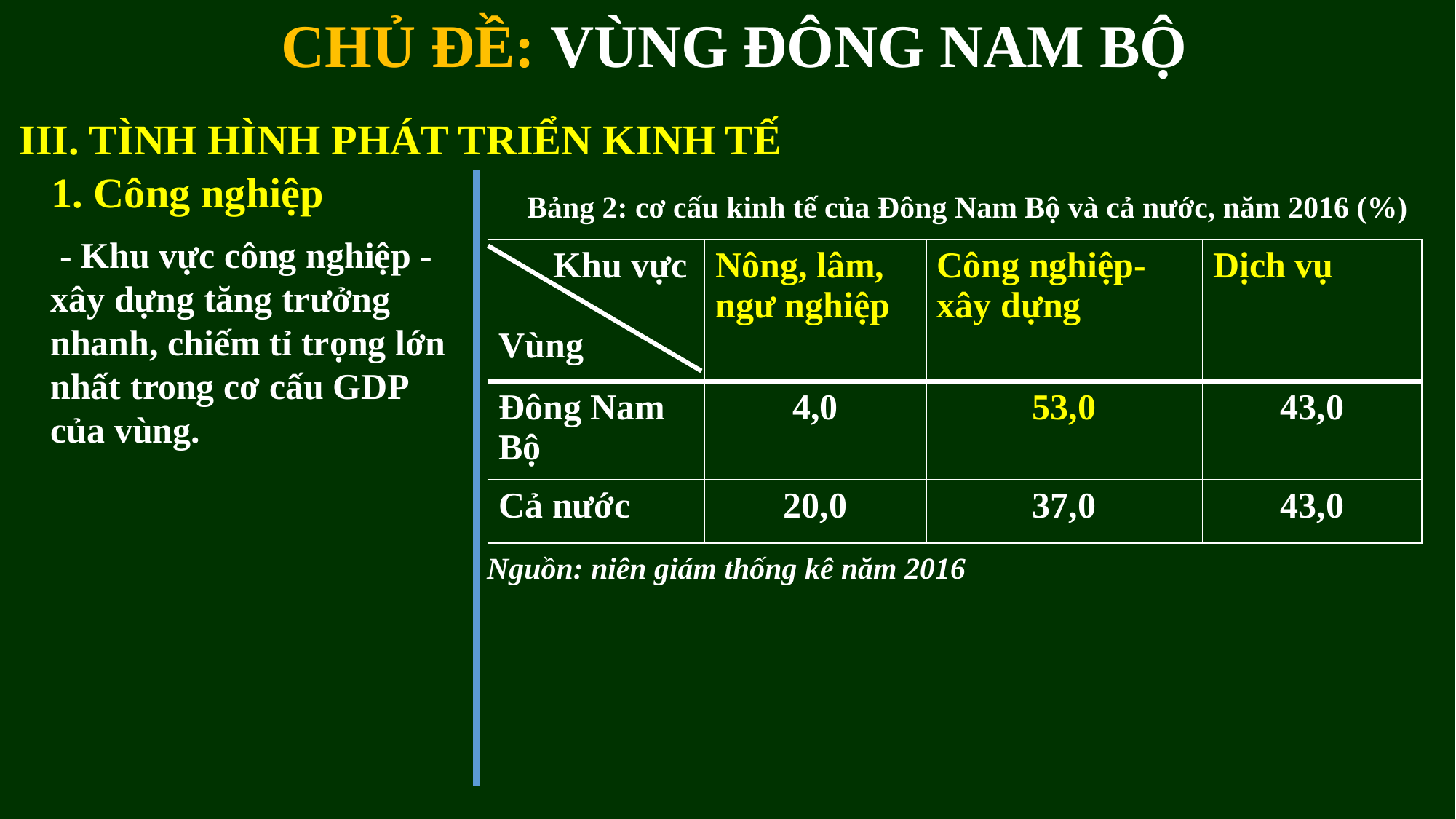

CHỦ ĐỀ: VÙNG ĐÔNG NAM BỘ
III. TÌNH HÌNH PHÁT TRIỂN KINH TẾ
1. Công nghiệp
Bảng 2: cơ cấu kinh tế của Đông Nam Bộ và cả nước, năm 2016 (%)
 - Khu vực công nghiệp - xây dựng tăng trưởng nhanh, chiếm tỉ trọng lớn nhất trong cơ cấu GDP của vùng.
| Khu vực Vùng | Nông, lâm, ngư nghiệp | Công nghiệp-xây dựng | Dịch vụ |
| --- | --- | --- | --- |
| Đông Nam Bộ | 4,0 | 53,0 | 43,0 |
| Cả nước | 20,0 | 37,0 | 43,0 |
Nguồn: niên giám thống kê năm 2016